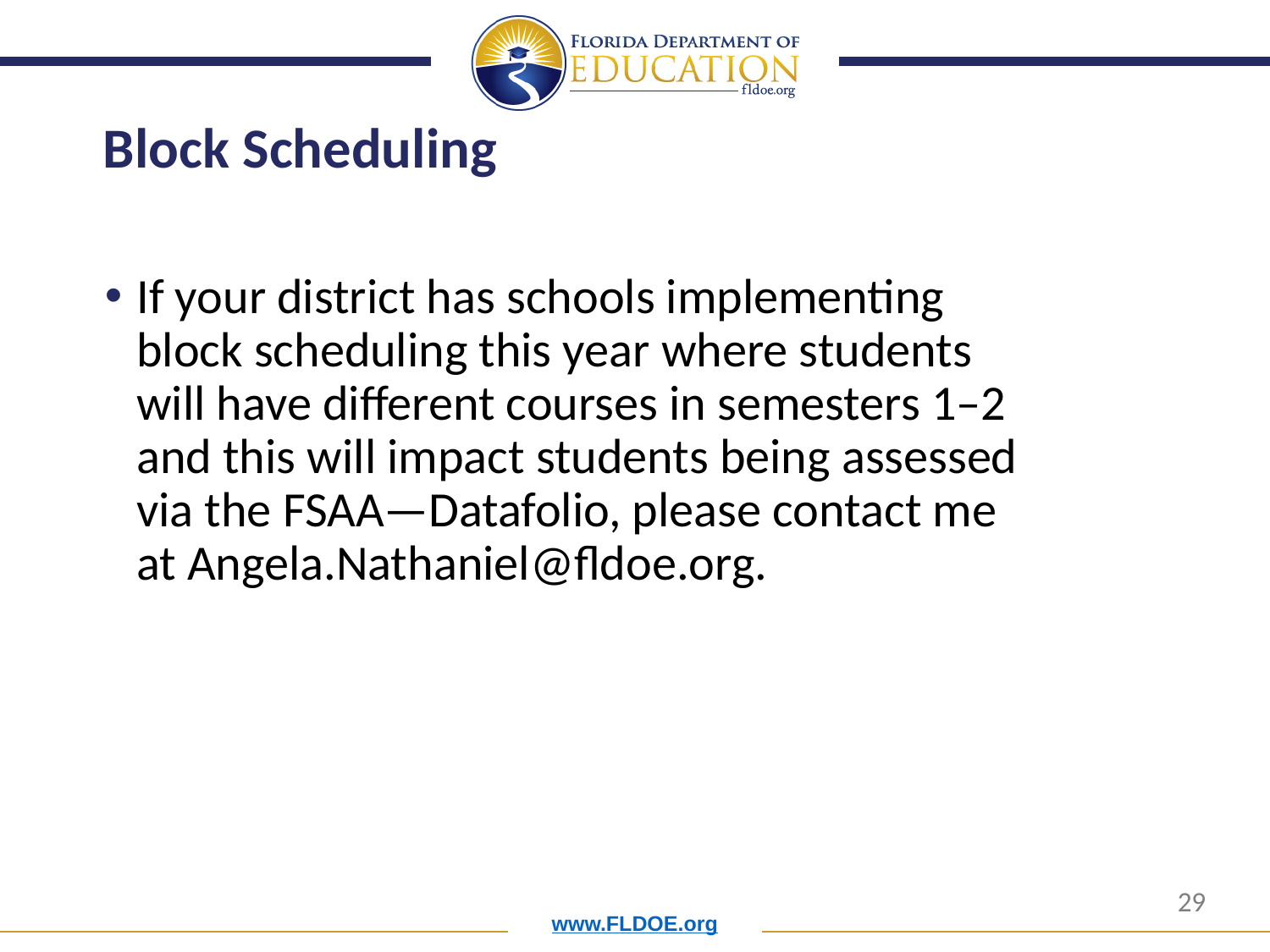

# Block Scheduling
If your district has schools implementing block scheduling this year where students will have different courses in semesters 1–2 and this will impact students being assessed via the FSAA—Datafolio, please contact me at Angela.Nathaniel@fldoe.org.